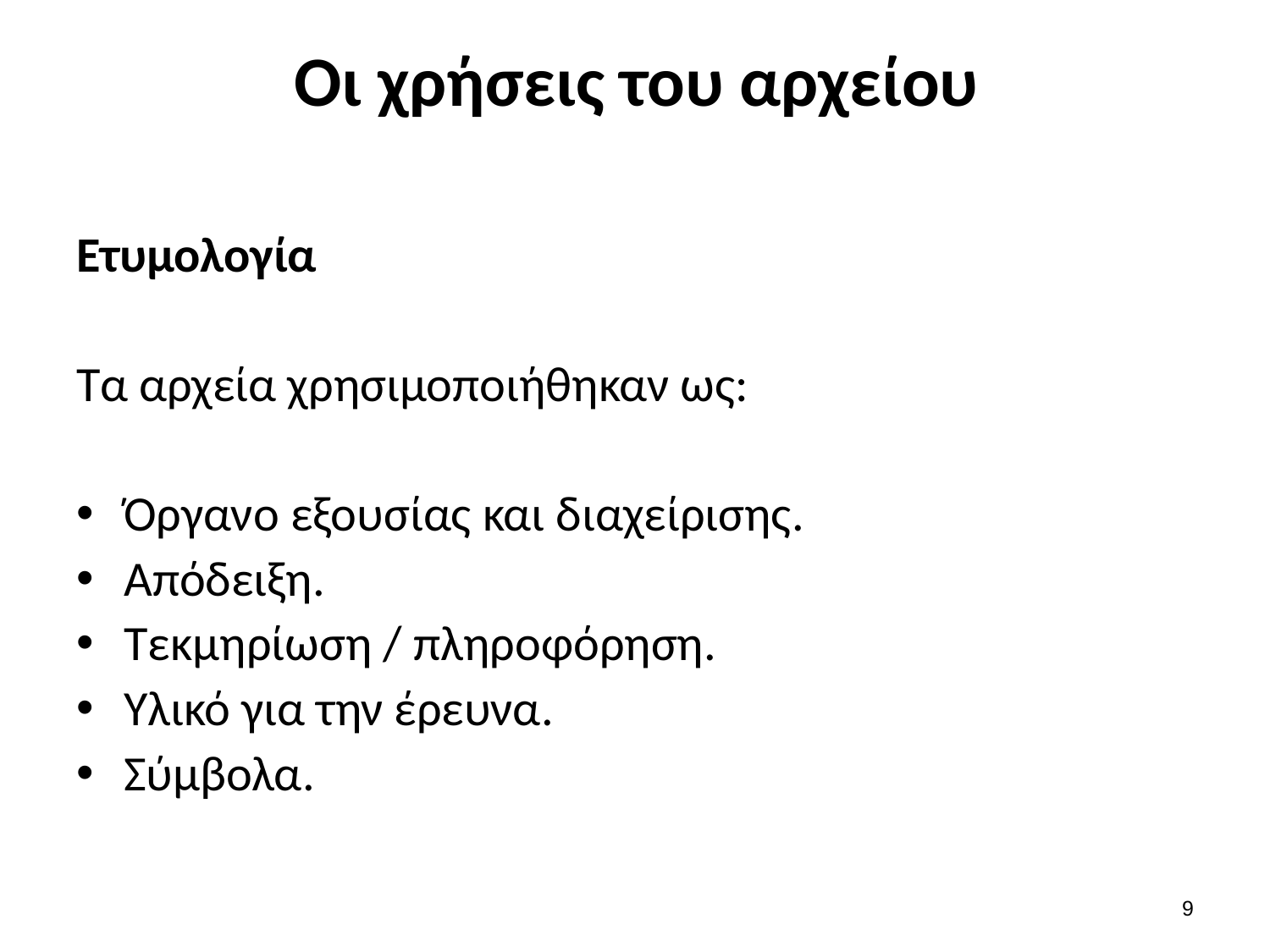

# Οι χρήσεις του αρχείου
Ετυμολογία

Τα αρχεία χρησιμοποιήθηκαν ως:

Όργανο εξουσίας και διαχείρισης.
Απόδειξη.
Τεκμηρίωση / πληροφόρηση.
Υλικό για την έρευνα.
Σύμβολα.
9